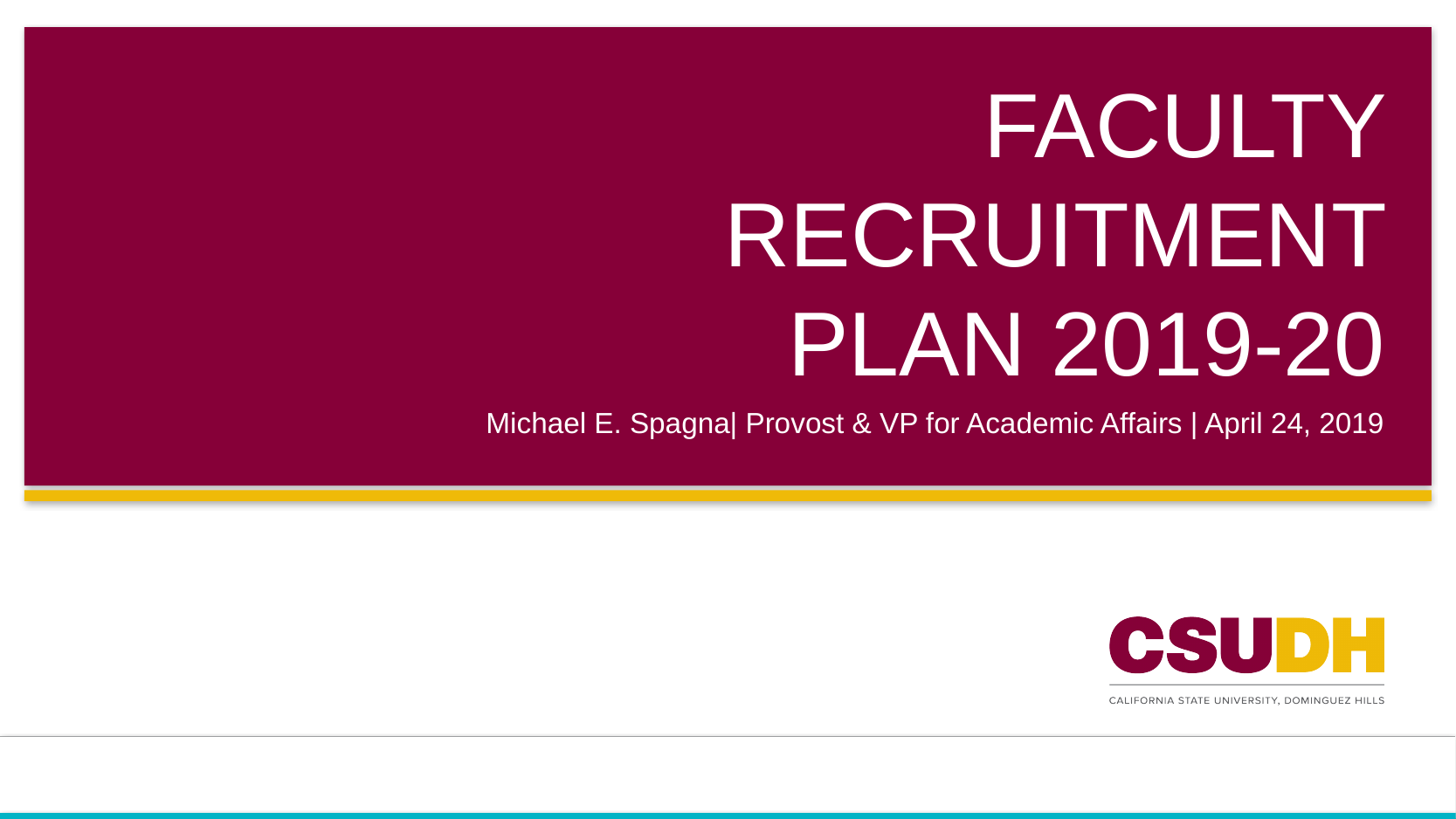

Faculty recruitment Plan 2019-20
Michael E. Spagna| Provost & VP for Academic Affairs | April 24, 2019